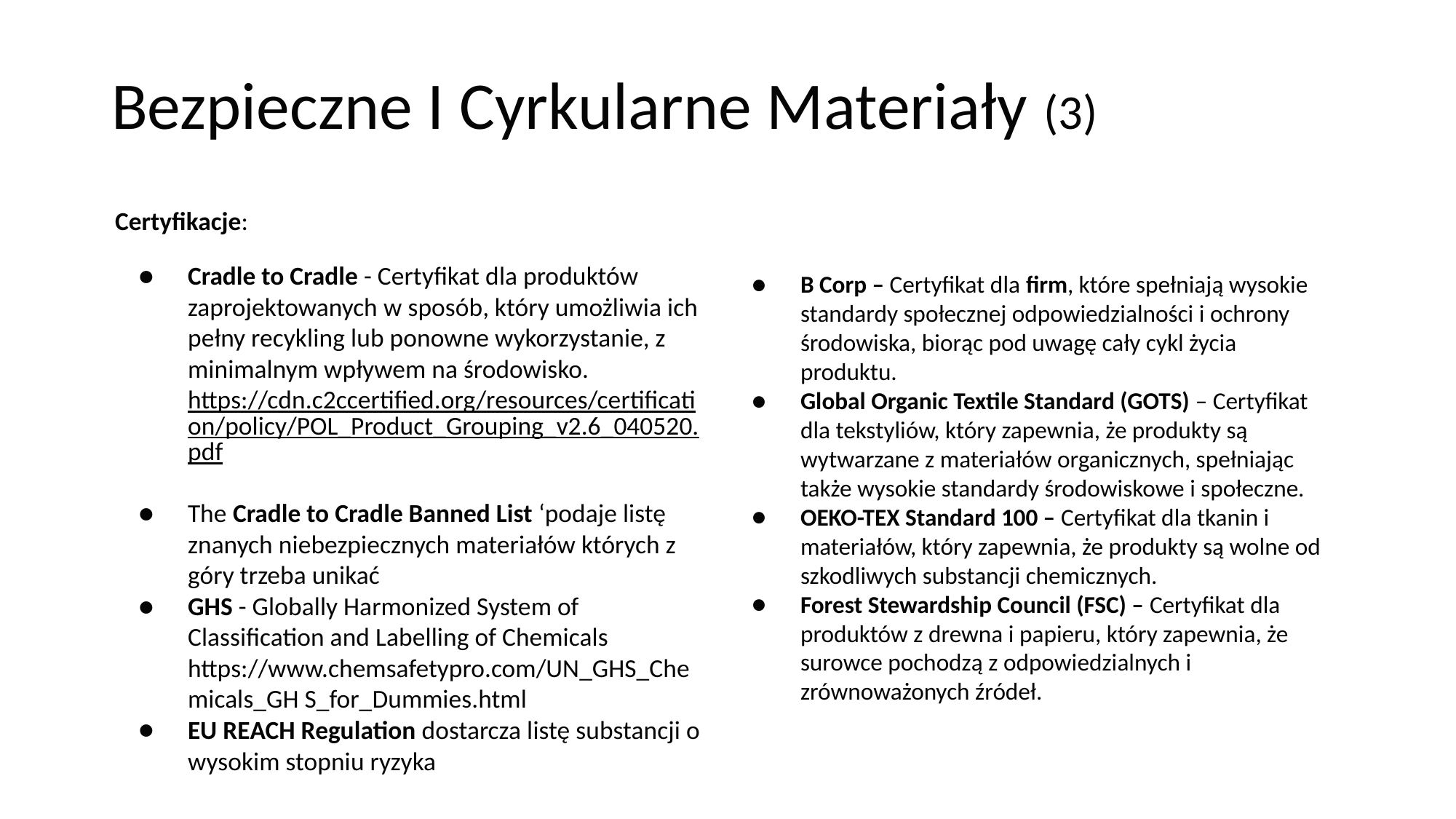

Bezpieczne I Cyrkularne Materiały (3)
Certyfikacje:
Cradle to Cradle - Certyfikat dla produktów zaprojektowanych w sposób, który umożliwia ich pełny recykling lub ponowne wykorzystanie, z minimalnym wpływem na środowisko.
https://cdn.c2ccertified.org/resources/certification/policy/POL_Product_Grouping_v2.6_040520.pdf
The Cradle to Cradle Banned List ‘podaje listę znanych niebezpiecznych materiałów których z góry trzeba unikać
GHS - Globally Harmonized System of Classification and Labelling of Chemicals
https://www.chemsafetypro.com/UN_GHS_Chemicals_GH S_for_Dummies.html
EU REACH Regulation dostarcza listę substancji o wysokim stopniu ryzyka
B Corp – Certyfikat dla firm, które spełniają wysokie standardy społecznej odpowiedzialności i ochrony środowiska, biorąc pod uwagę cały cykl życia produktu.
Global Organic Textile Standard (GOTS) – Certyfikat dla tekstyliów, który zapewnia, że produkty są wytwarzane z materiałów organicznych, spełniając także wysokie standardy środowiskowe i społeczne.
OEKO-TEX Standard 100 – Certyfikat dla tkanin i materiałów, który zapewnia, że produkty są wolne od szkodliwych substancji chemicznych.
Forest Stewardship Council (FSC) – Certyfikat dla produktów z drewna i papieru, który zapewnia, że surowce pochodzą z odpowiedzialnych i zrównoważonych źródeł.